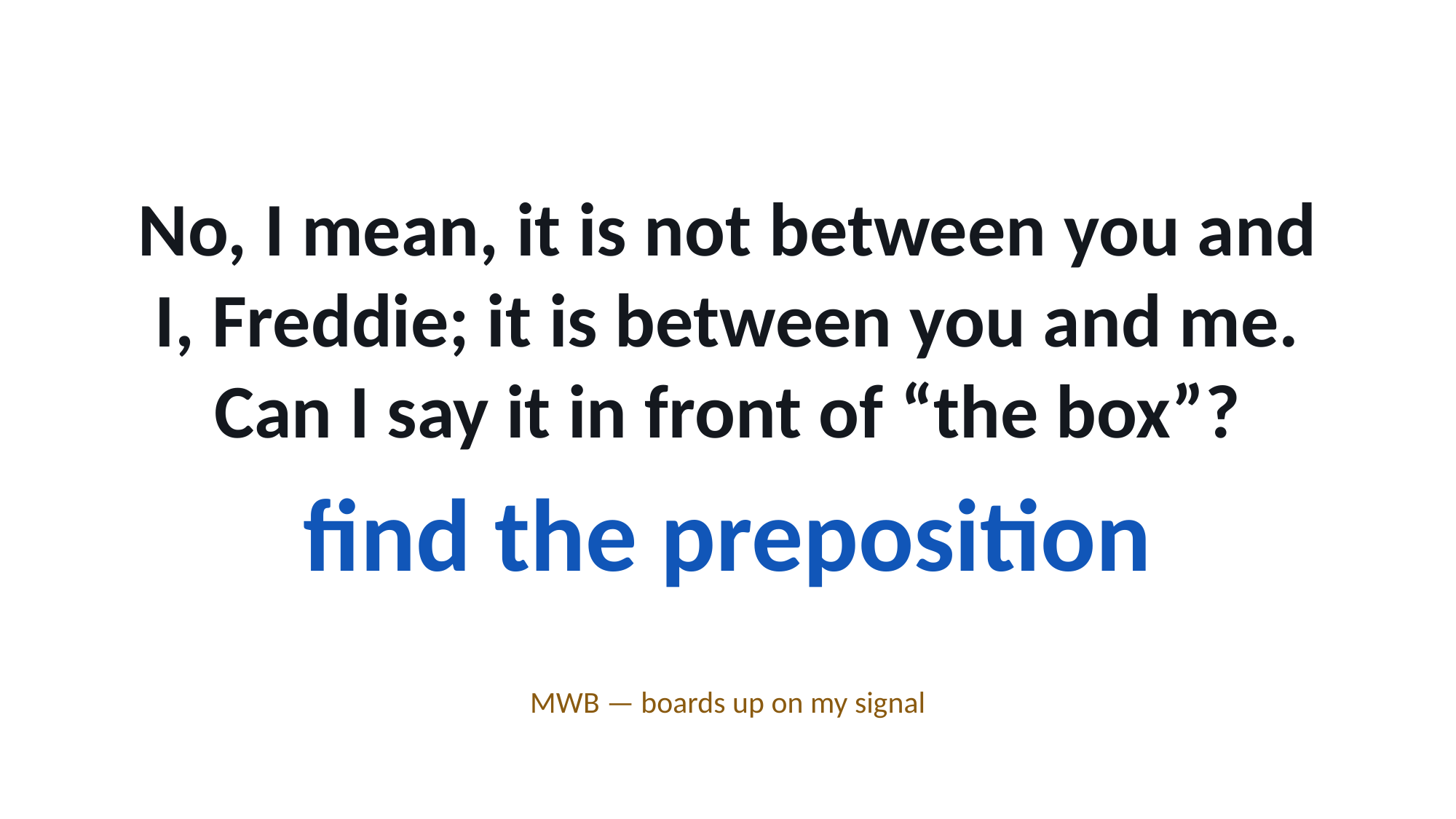

No, I mean, it is not between you and I, Freddie; it is between you and me.
Can I say it in front of “the box”?
find the preposition
MWB — boards up on my signal